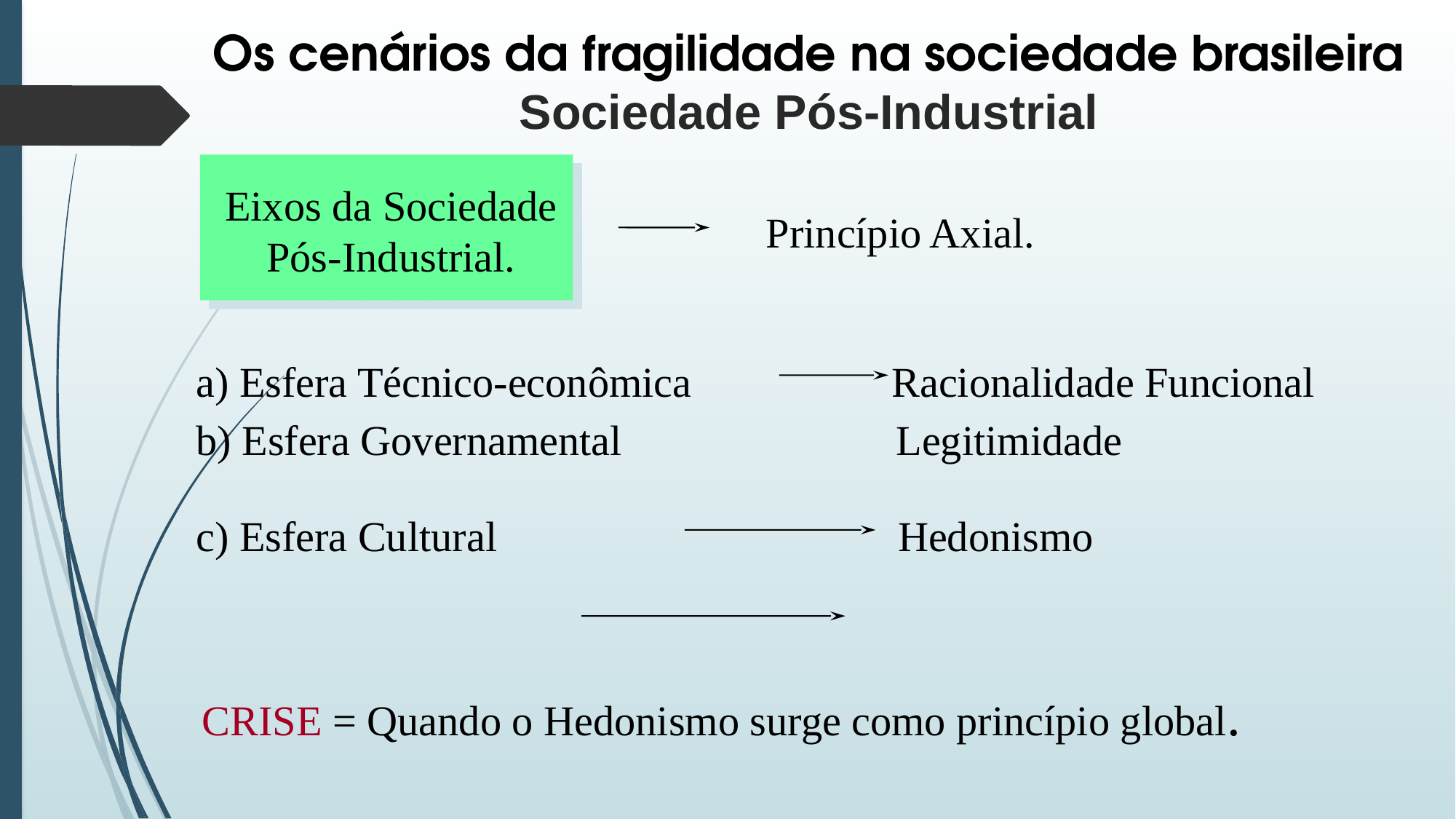

Os cenários da fragilidade na sociedade brasileira
Sociedade Pós-Industrial

Eixos da Sociedade Pós-Industrial.
Princípio Axial.

 a) Esfera Técnico-econômica                   Racionalidade Funcional
 b) Esfera Governamental                          Legitimidade
 c) Esfera Cultural                                      Hedonismo

CRISE = Quando o Hedonismo surge como princípio global.